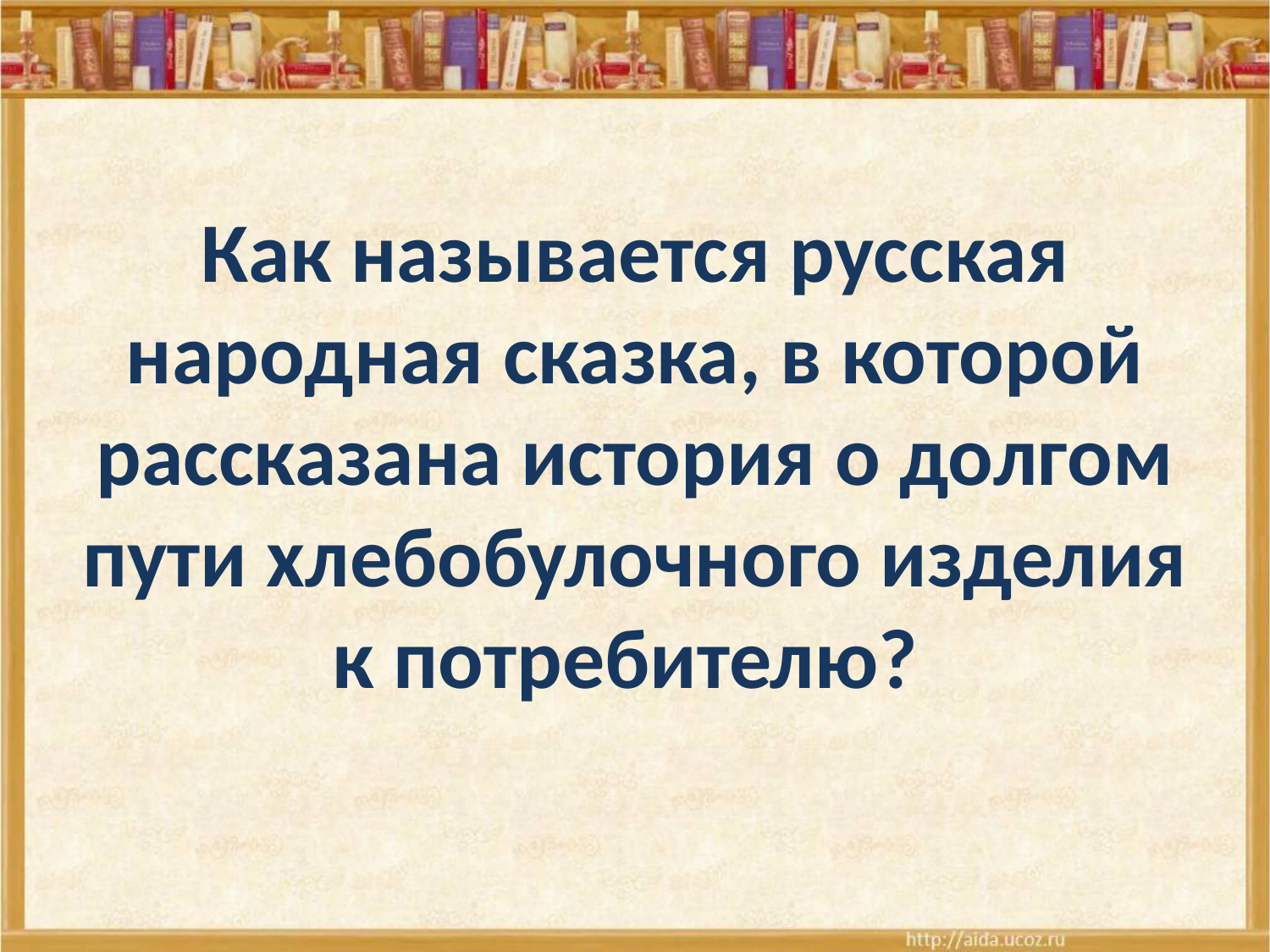

Как называется русская народная сказка, в которой рассказана история о долгом пути хлебобулочного изделия к потребителю?